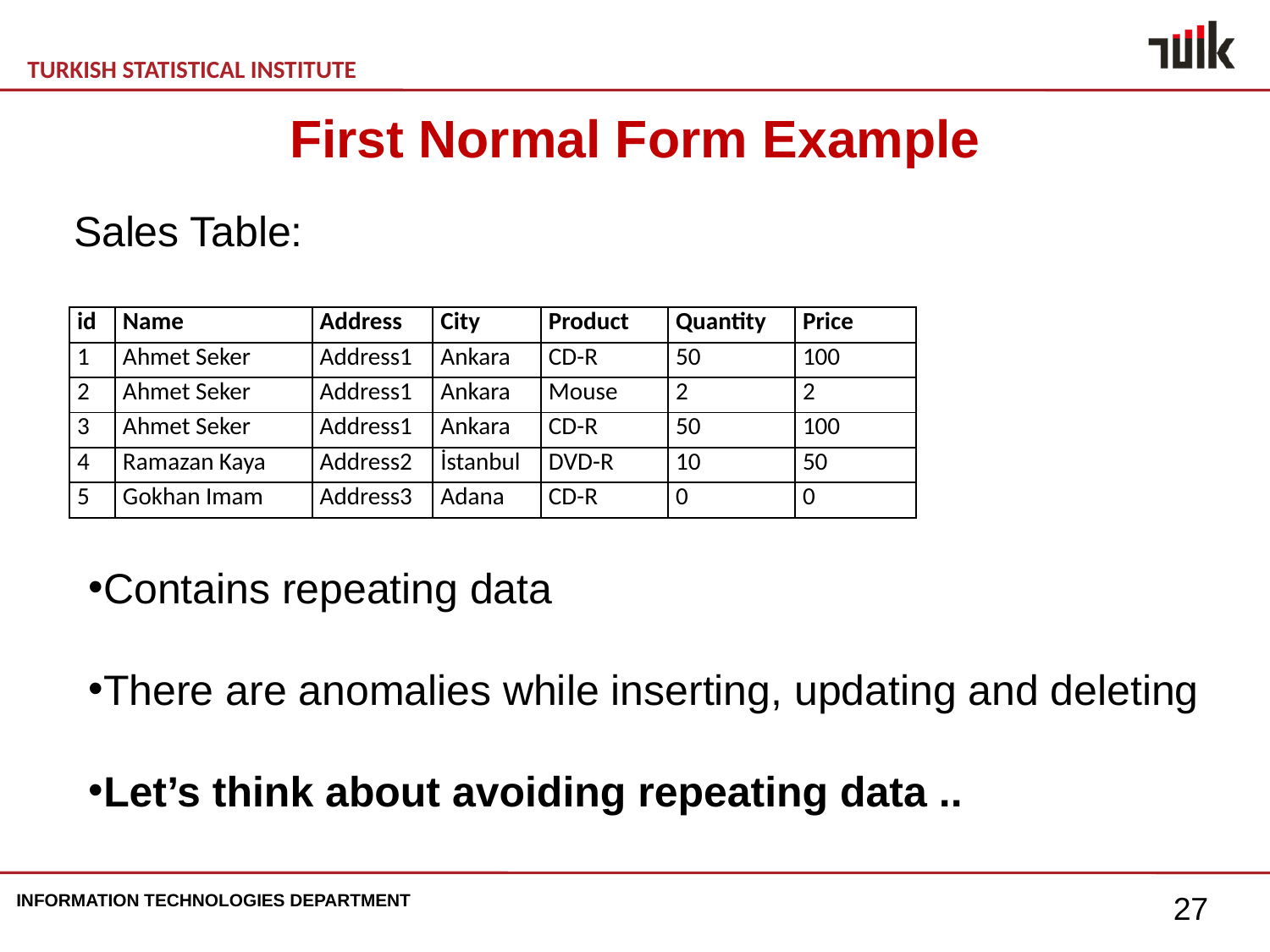

First Normal Form Example
Sales Table:
| id | Name | Address | City | Product | Quantity | Price |
| --- | --- | --- | --- | --- | --- | --- |
| 1 | Ahmet Seker | Address1 | Ankara | CD-R | 50 | 100 |
| 2 | Ahmet Seker | Address1 | Ankara | Mouse | 2 | 2 |
| 3 | Ahmet Seker | Address1 | Ankara | CD-R | 50 | 100 |
| 4 | Ramazan Kaya | Address2 | İstanbul | DVD-R | 10 | 50 |
| 5 | Gokhan Imam | Address3 | Adana | CD-R | 0 | 0 |
Contains repeating data

There are anomalies while inserting, updating and deleting

Let’s think about avoiding repeating data ..